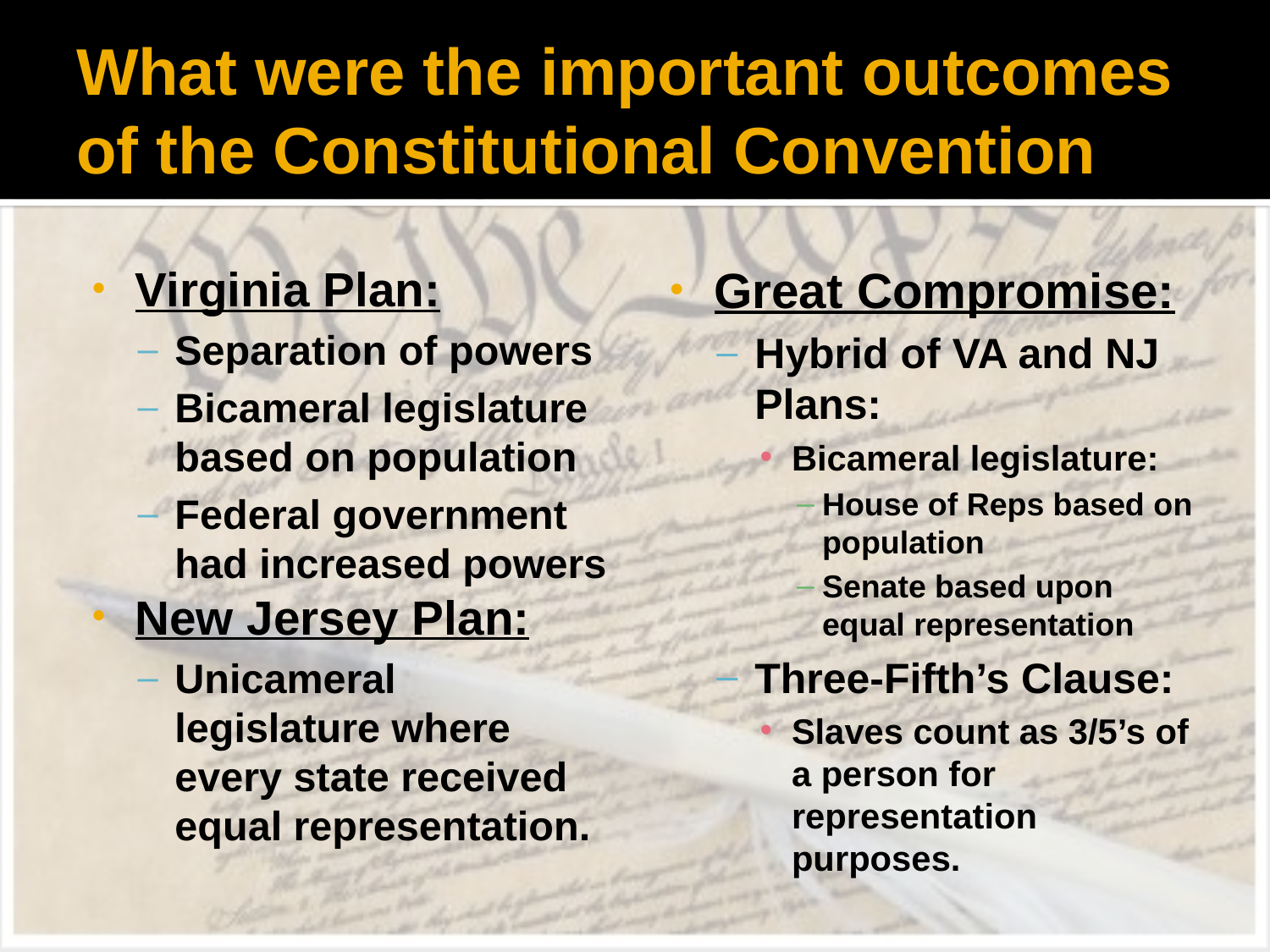

# What were the important outcomes of the Constitutional Convention
Virginia Plan:
Separation of powers
Bicameral legislature based on population
Federal government had increased powers
New Jersey Plan:
Unicameral legislature where every state received equal representation.

Great Compromise:
Hybrid of VA and NJ Plans:
Bicameral legislature:
House of Reps based on population
Senate based upon equal representation
Three-Fifth’s Clause:
Slaves count as 3/5’s of a person for representation purposes.